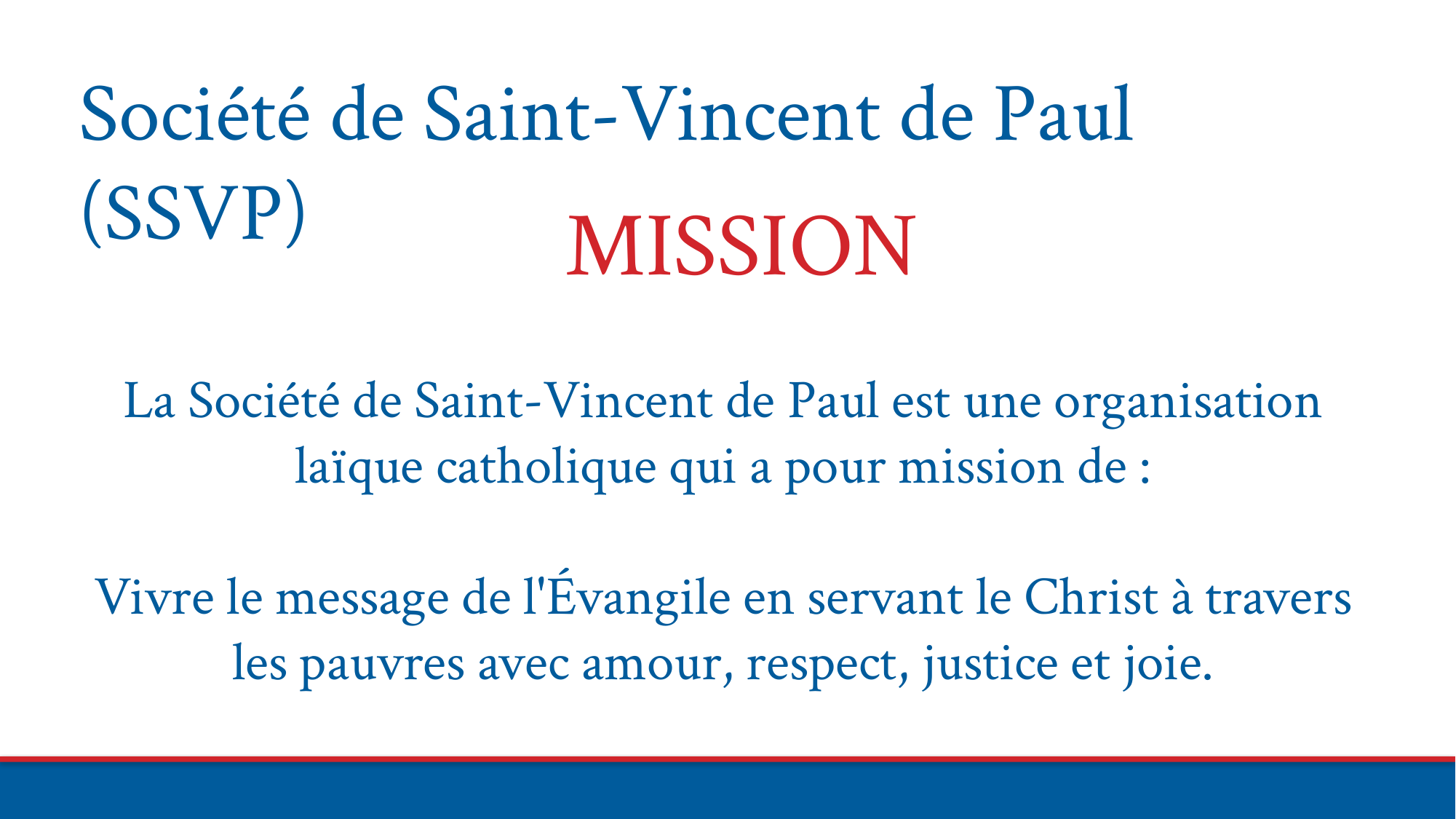

Société de Saint-Vincent de Paul (SSVP)
MISSION

La Société de Saint-Vincent de Paul est une organisation
laïque catholique qui a pour mission de :

Vivre le message de l'Évangile en servant le Christ à travers
les pauvres avec amour, respect, justice et joie.